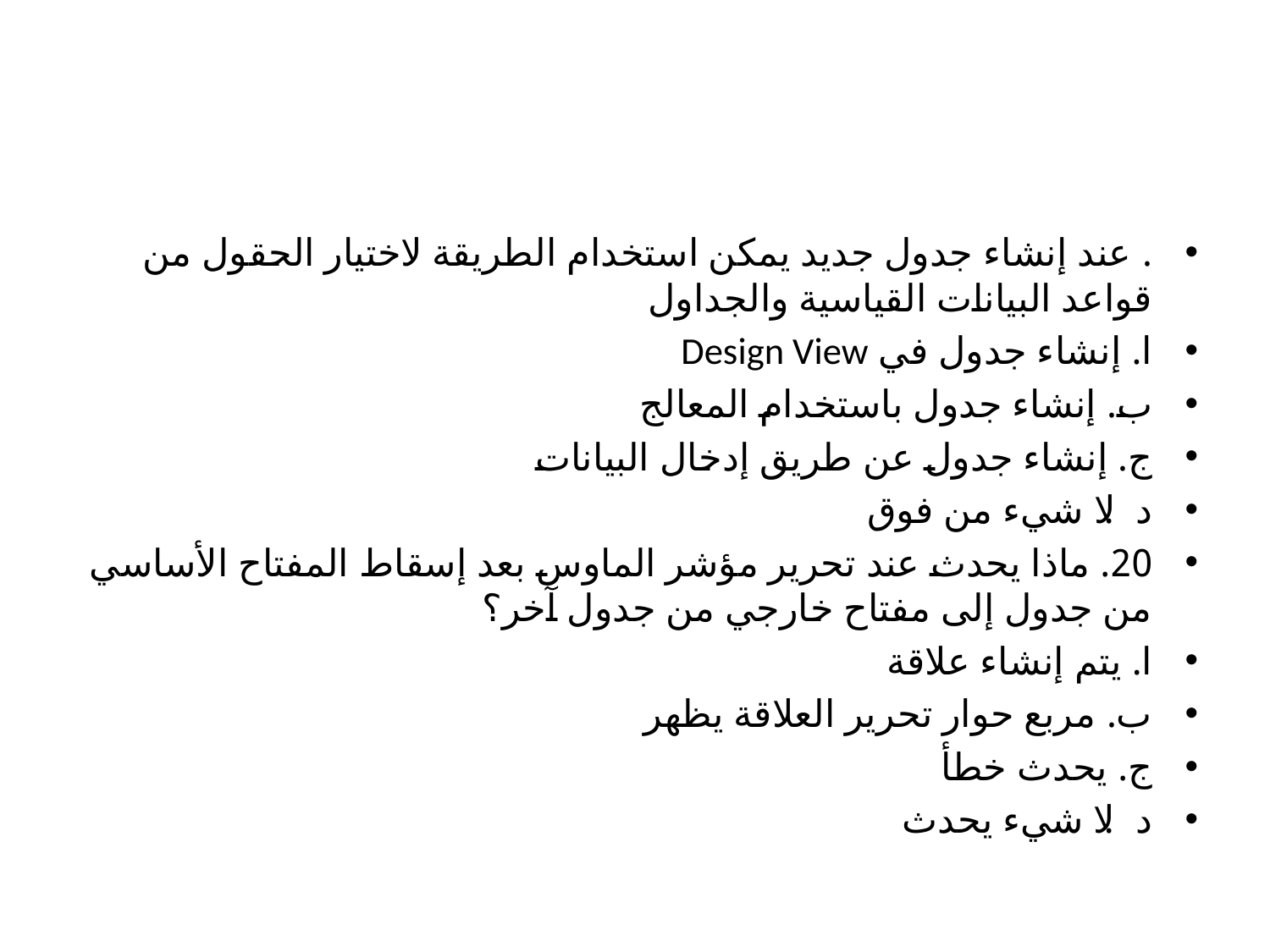

#
. عند إنشاء جدول جديد يمكن استخدام الطريقة لاختيار الحقول من قواعد البيانات القياسية والجداول
ا. إنشاء جدول في Design View
ب. إنشاء جدول باستخدام المعالج
ج. إنشاء جدول عن طريق إدخال البيانات
د. لا شيء من فوق
20. ماذا يحدث عند تحرير مؤشر الماوس بعد إسقاط المفتاح الأساسي من جدول إلى مفتاح خارجي من جدول آخر؟
ا. يتم إنشاء علاقة
ب. مربع حوار تحرير العلاقة يظهر
ج. يحدث خطأ
د. لا شيء يحدث